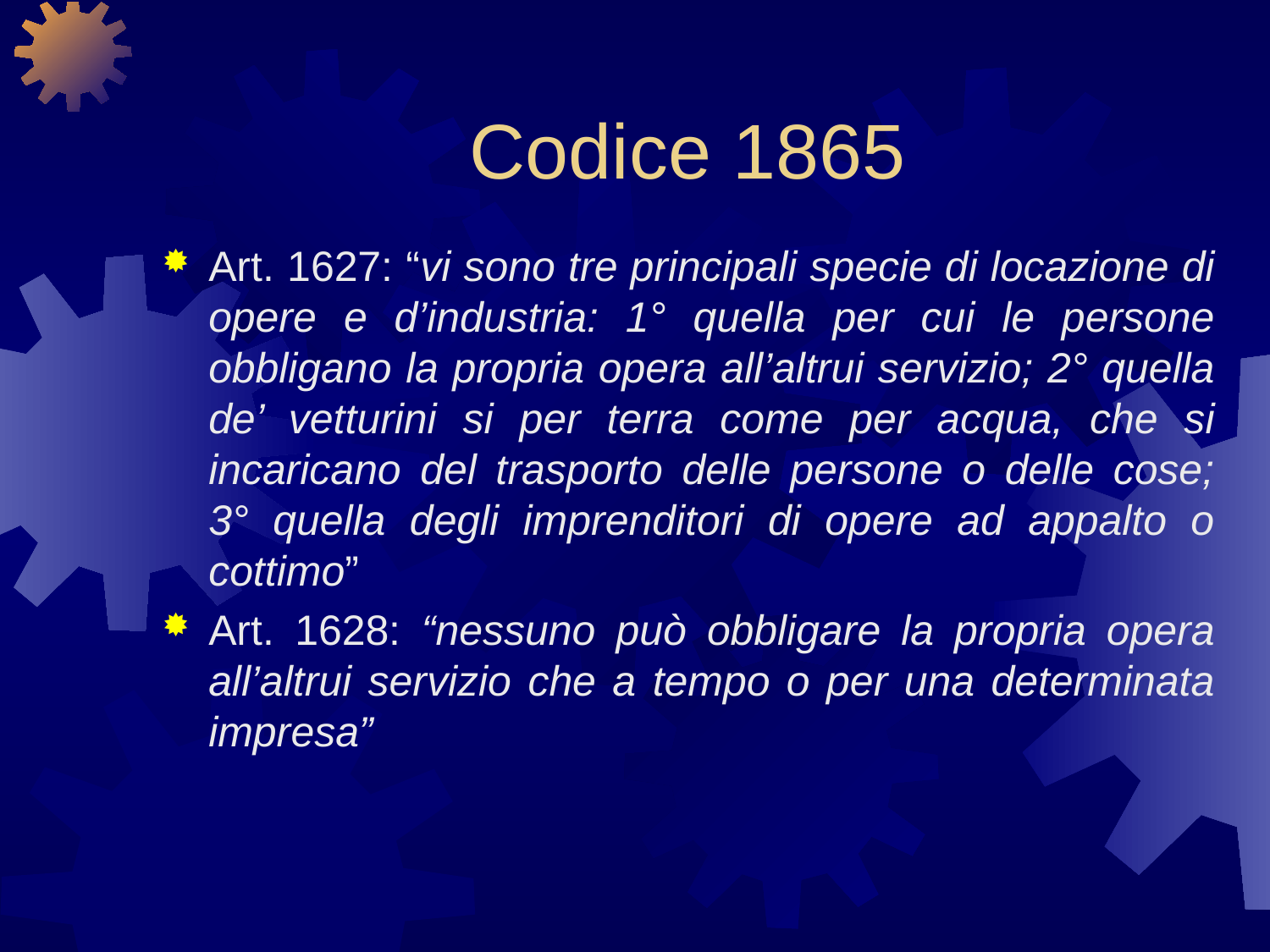

# Codice 1865
Art. 1627: “vi sono tre principali specie di locazione di opere e d’industria: 1° quella per cui le persone obbligano la propria opera all’altrui servizio; 2° quella de’ vetturini si per terra come per acqua, che si incaricano del trasporto delle persone o delle cose; 3° quella degli imprenditori di opere ad appalto o cottimo”
Art. 1628: “nessuno può obbligare la propria opera all’altrui servizio che a tempo o per una determinata impresa”